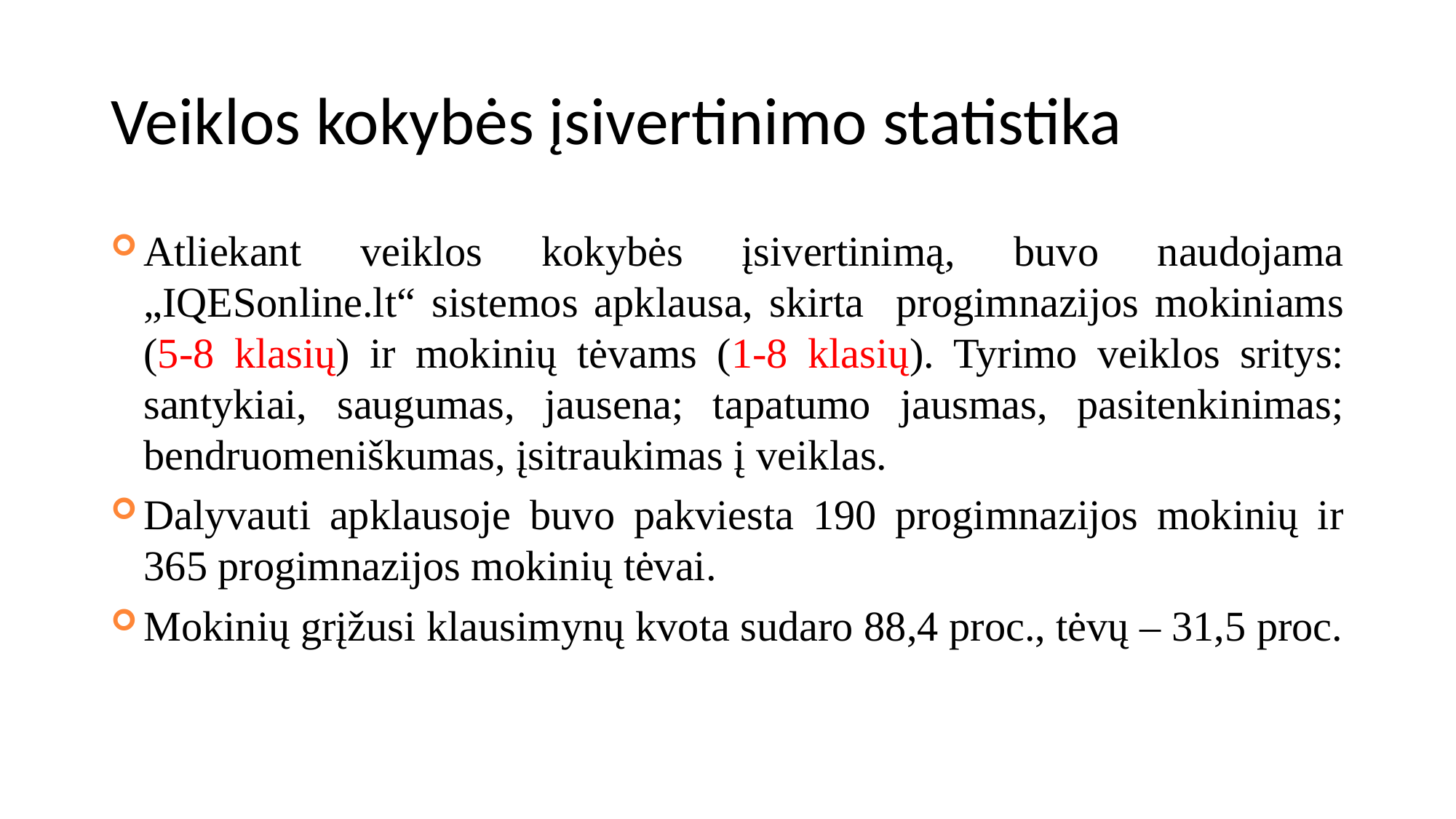

# Veiklos kokybės įsivertinimo statistika
Atliekant veiklos kokybės įsivertinimą, buvo naudojama „IQESonline.lt“ sistemos apklausa, skirta  progimnazijos mokiniams (5-8 klasių) ir mokinių tėvams (1-8 klasių). Tyrimo veiklos sritys: santykiai, saugumas, jausena; tapatumo jausmas, pasitenkinimas; bendruomeniškumas, įsitraukimas į veiklas.
Dalyvauti apklausoje buvo pakviesta 190 progimnazijos mokinių ir 365 progimnazijos mokinių tėvai.
Mokinių grįžusi klausimynų kvota sudaro 88,4 proc., tėvų – 31,5 proc.